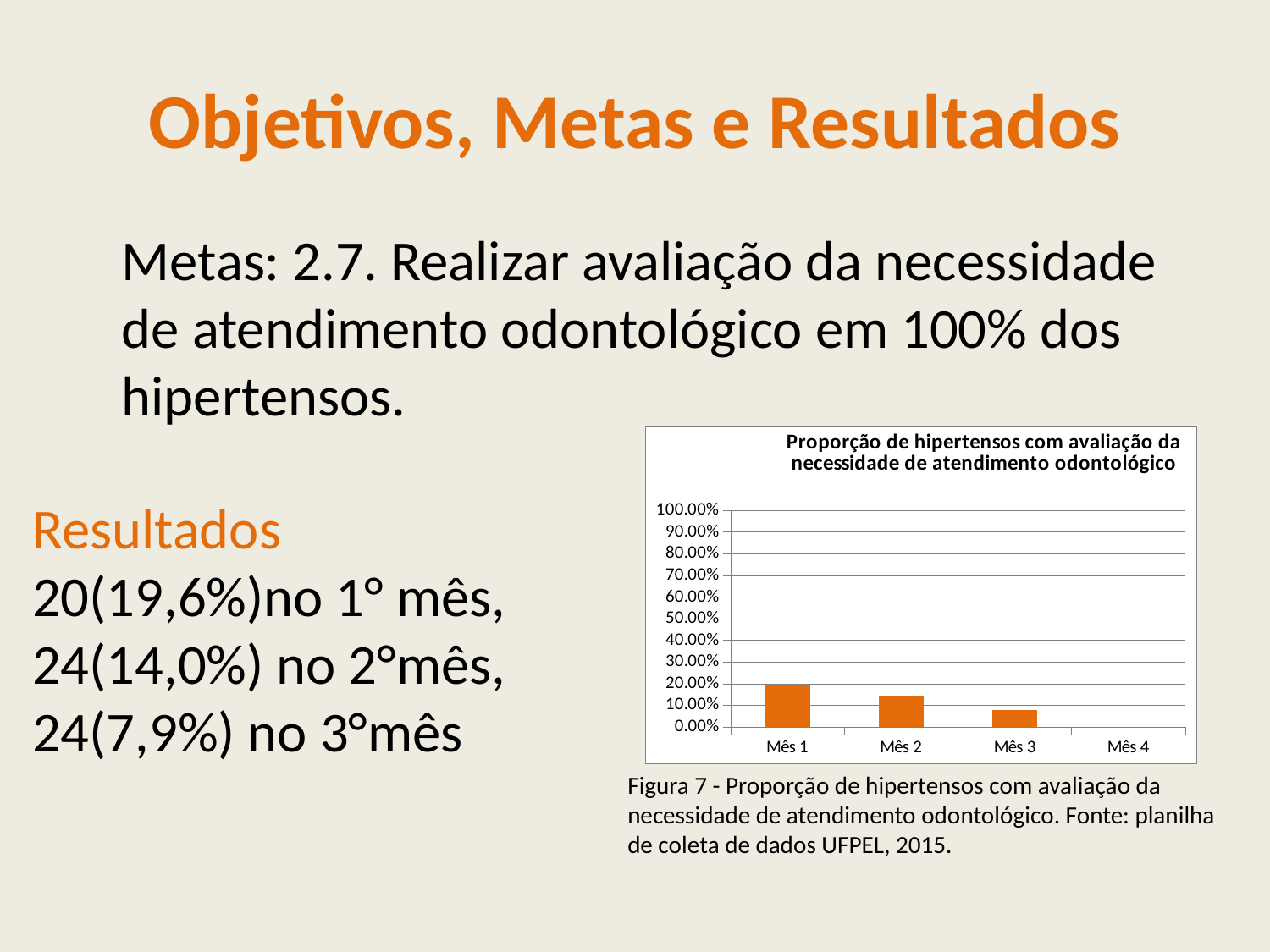

# Objetivos, Metas e Resultados
Metas: 2.7. Realizar avaliação da necessidade de atendimento odontológico em 100% dos hipertensos.

### Chart:

| Category | Proporção de hipertensos com avaliação da necessidade de atendimento odontológico |
|---|---|
| Mês 1 | 0.19607843137254904 |
| Mês 2 | 0.14035087719298245 |
| Mês 3 | 0.07947019867549669 |
| Mês 4 | 0.0 |
Resultados
20(19,6%)no 1° mês,
24(14,0%) no 2°mês,
24(7,9%) no 3°mês
Figura 7 - Proporção de hipertensos com avaliação da necessidade de atendimento odontológico. Fonte: planilha de coleta de dados UFPEL, 2015.